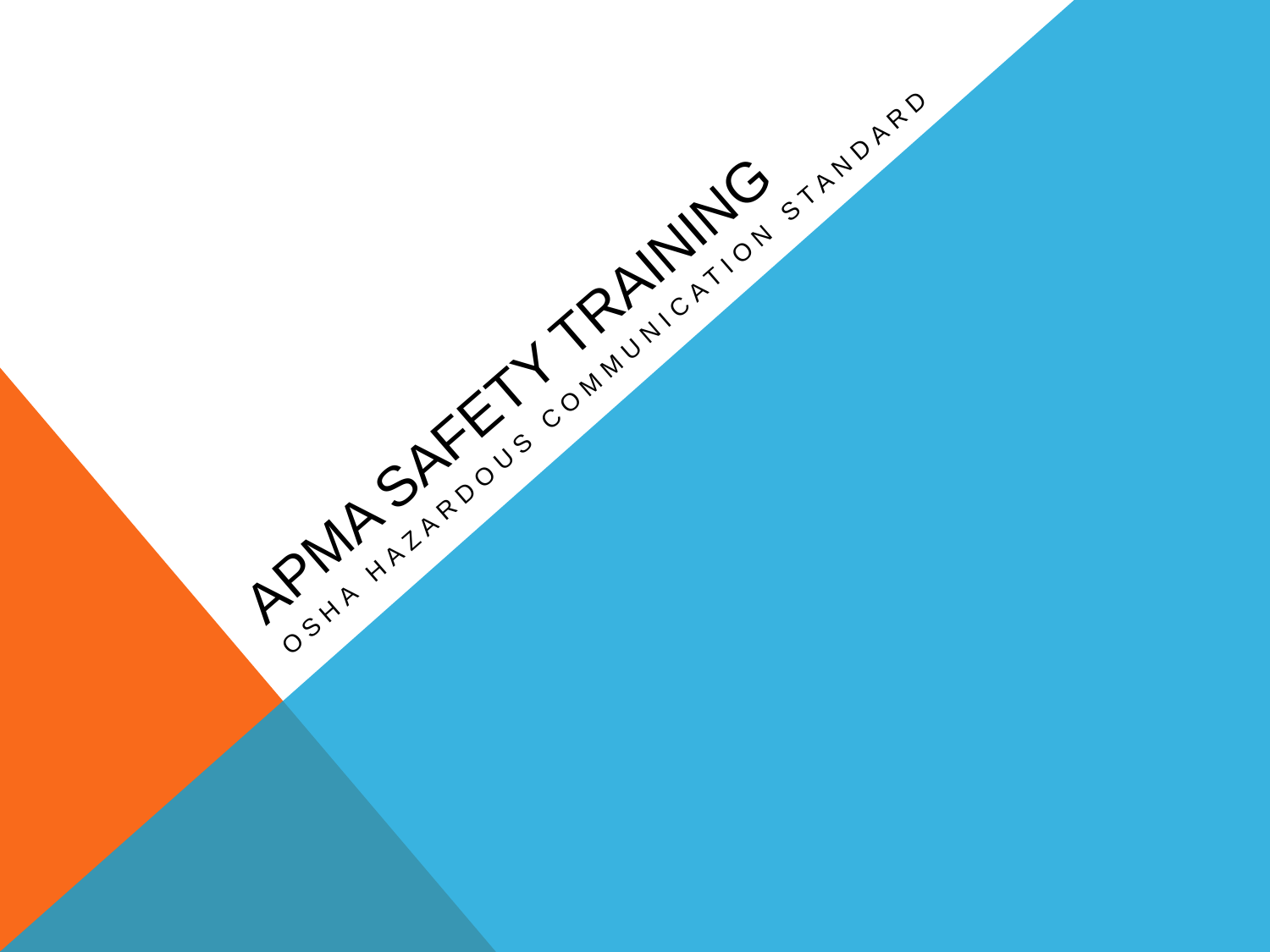

# APMA Safety training
Osha hazardous communication standard